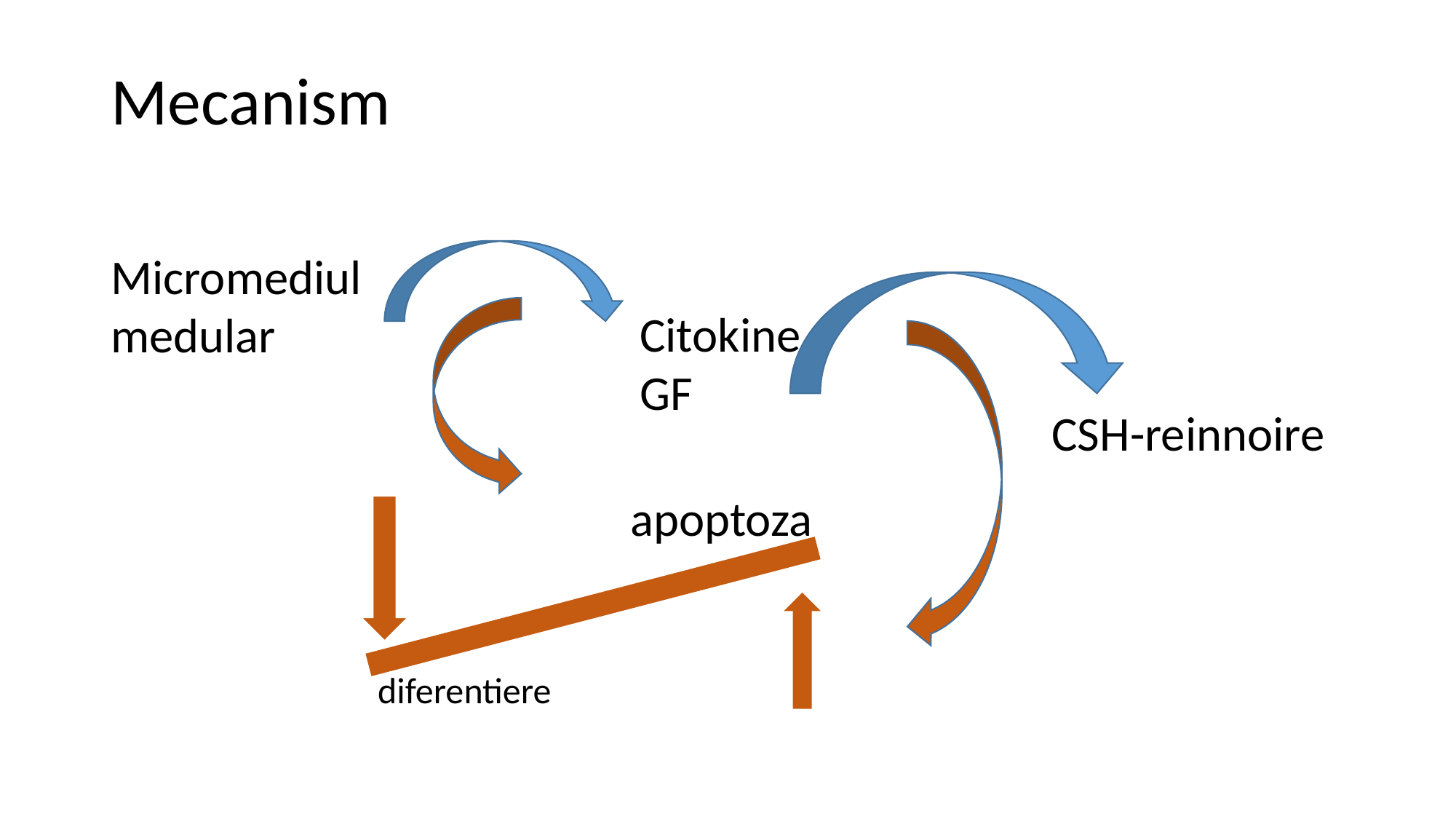

# Mecanism

Micromediul medular

Citokine, GF

CSH-reinnoire
apoptoza
diferentiere